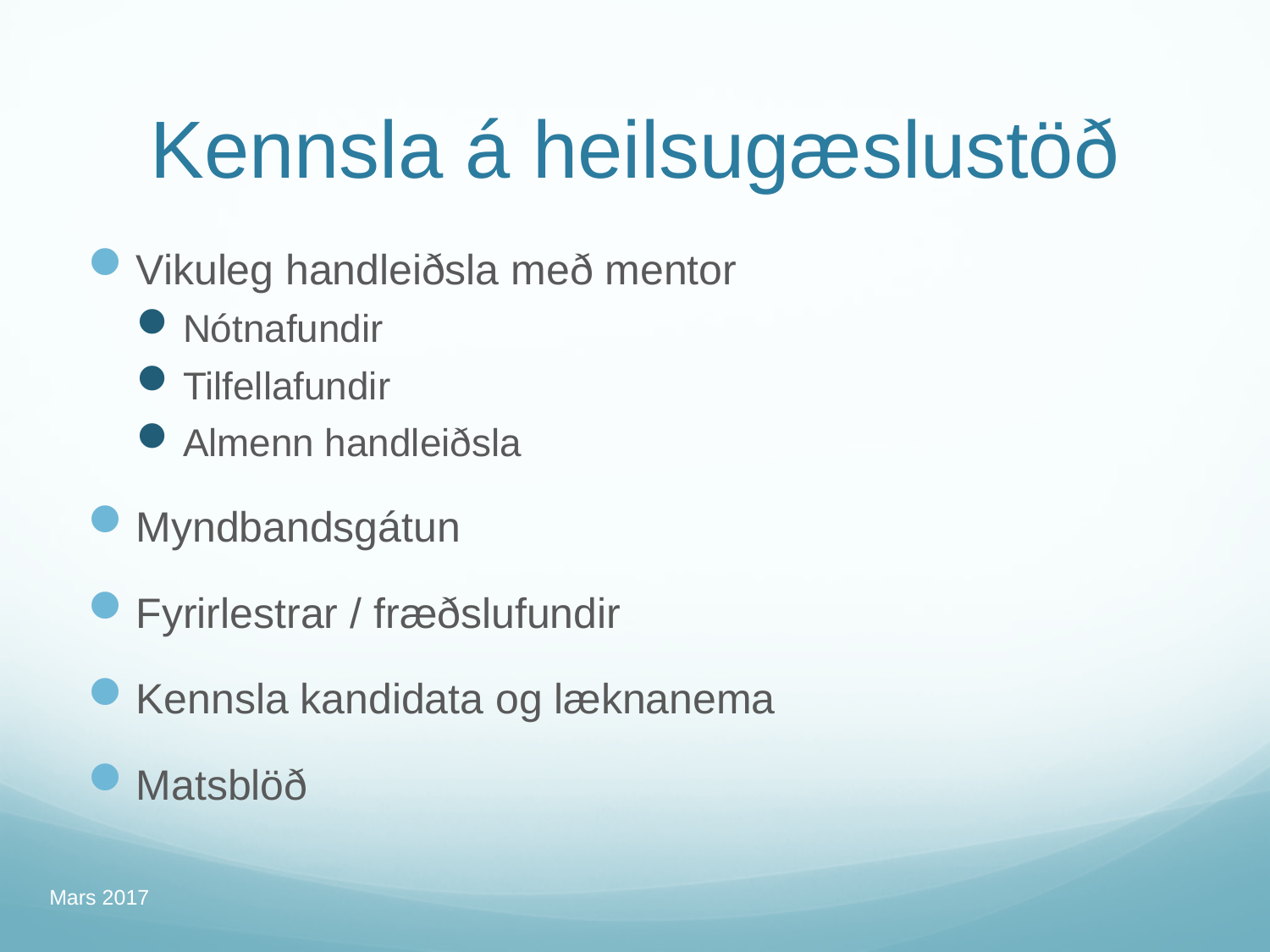

# Kennsla á heilsugæslustöð
Vikuleg handleiðsla með mentor
Nótnafundir
Tilfellafundir
Almenn handleiðsla
Myndbandsgátun
Fyrirlestrar / fræðslufundir
Kennsla kandidata og læknanema
Matsblöð

Mars 2017